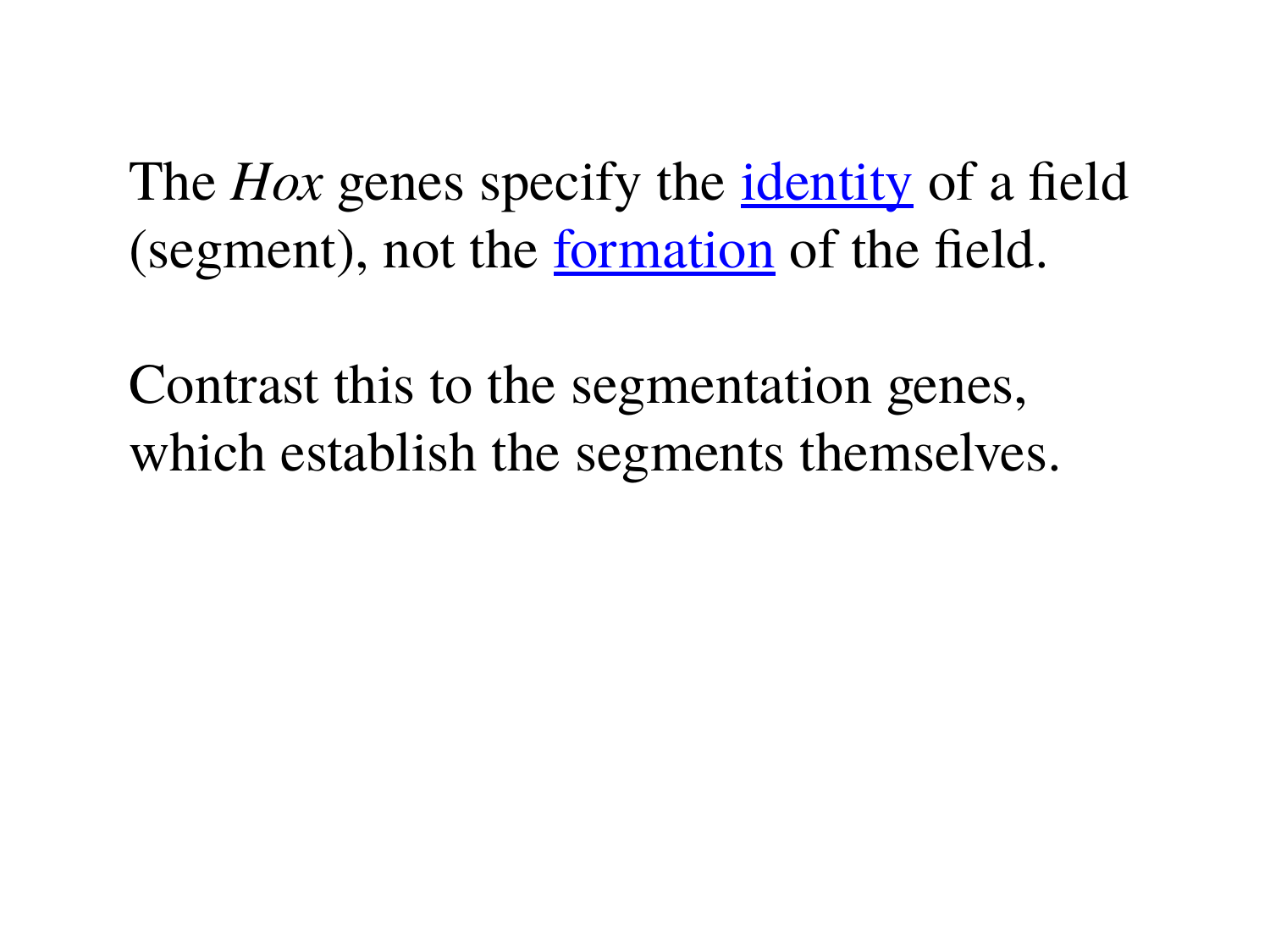

The Hox genes specify the identity of a field (segment), not the formation of the field.

Contrast this to the segmentation genes, which establish the segments themselves.